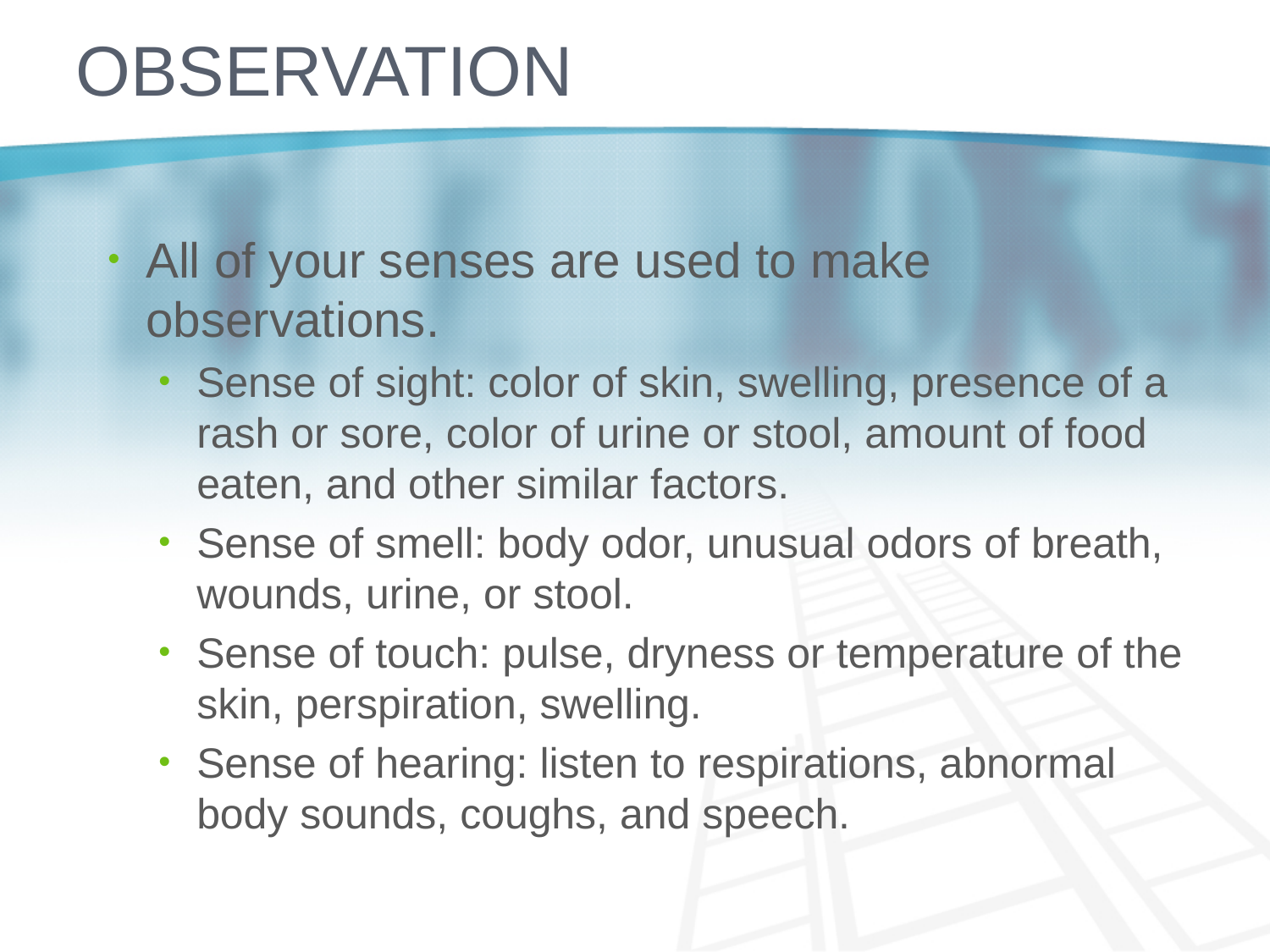

# Observation
All of your senses are used to make observations.
Sense of sight: color of skin, swelling, presence of a rash or sore, color of urine or stool, amount of food eaten, and other similar factors.
Sense of smell: body odor, unusual odors of breath, wounds, urine, or stool.
Sense of touch: pulse, dryness or temperature of the skin, perspiration, swelling.
Sense of hearing: listen to respirations, abnormal body sounds, coughs, and speech.